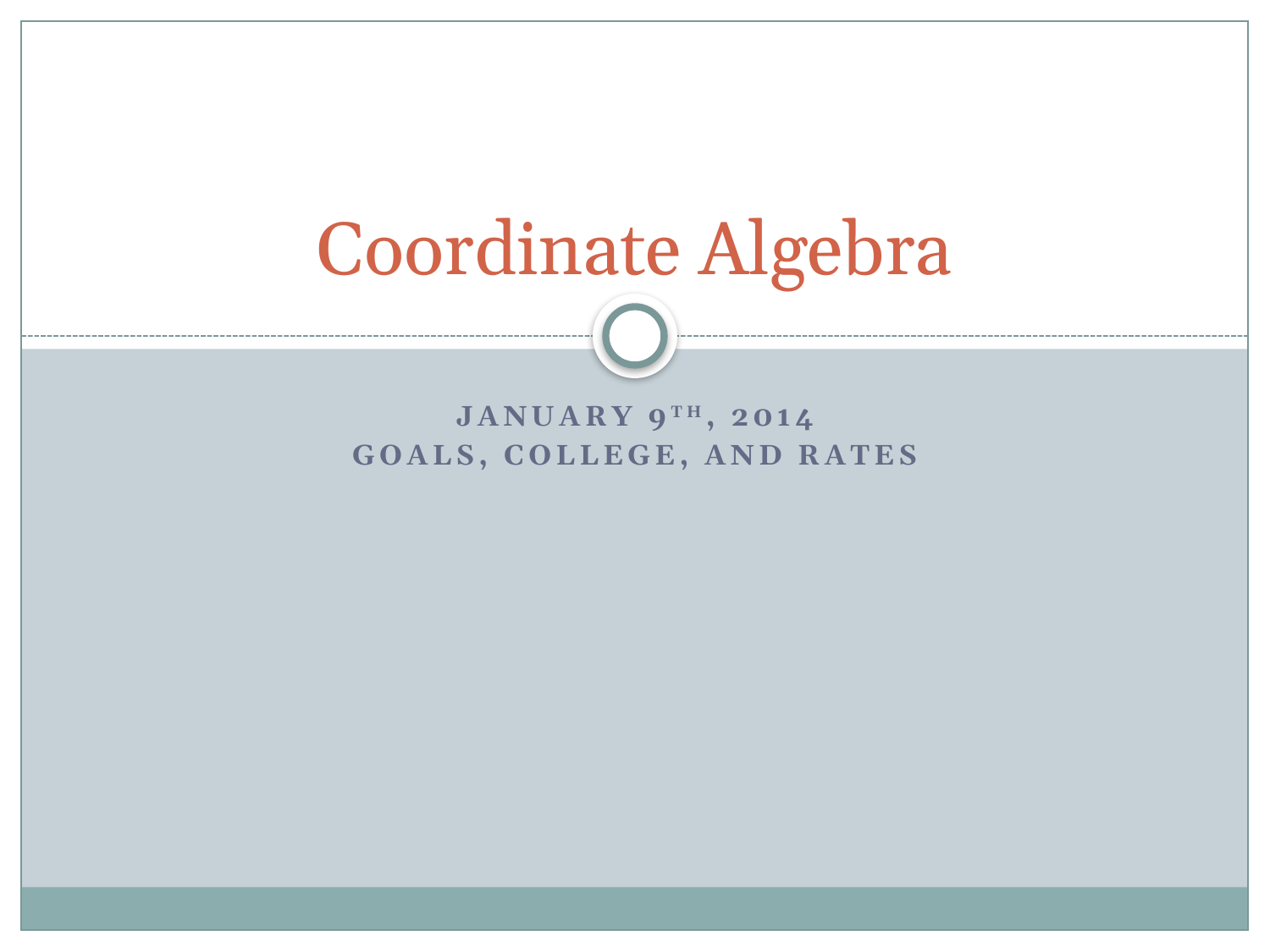

# Coordinate Algebra
January 9th, 2014
Goals, College, and Rates